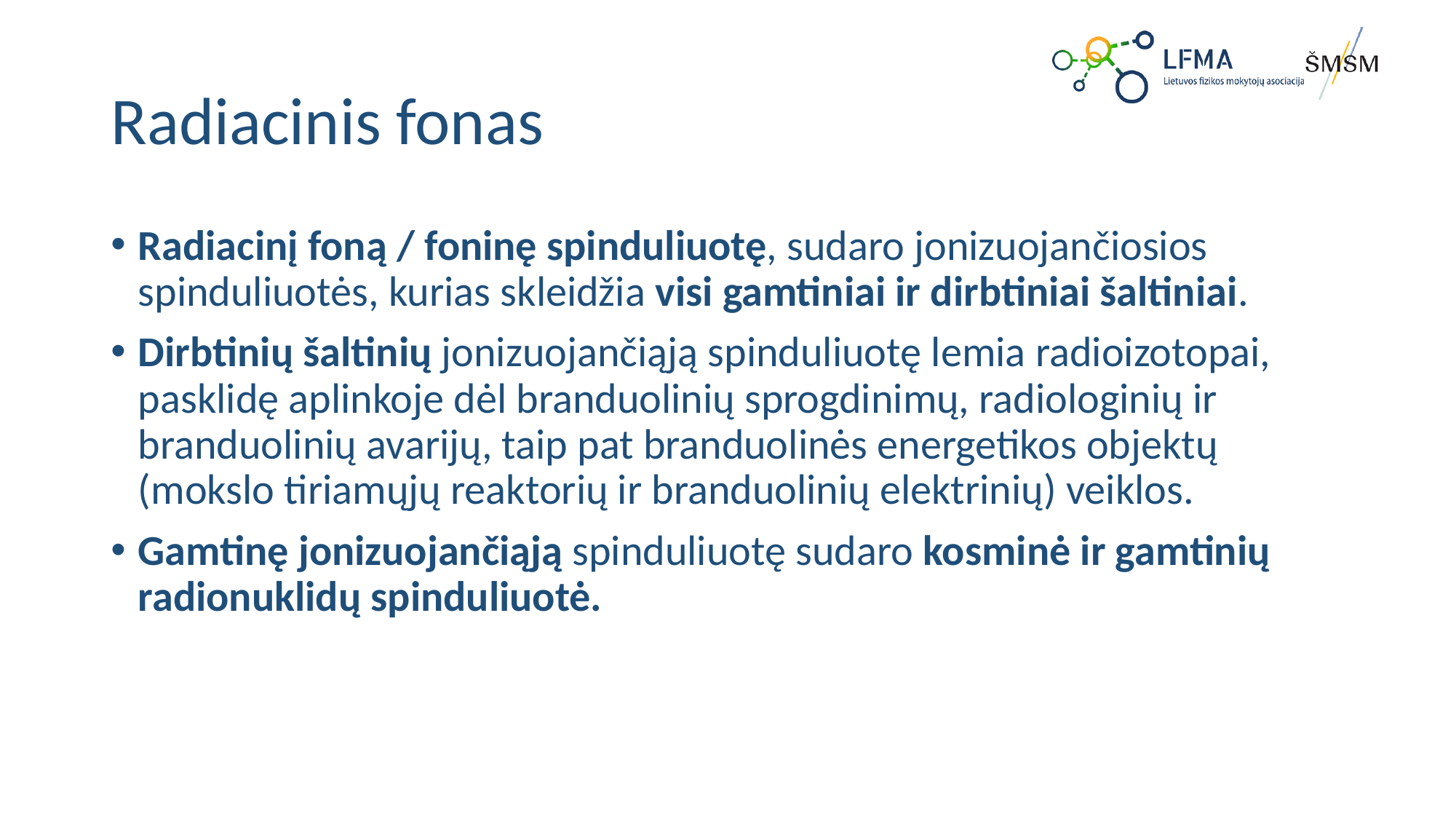

# Radiacinis fonas
Radiacinį foną / foninę spinduliuotę, sudaro jonizuojančiosios spinduliuotės, kurias skleidžia visi gamtiniai ir dirbtiniai šaltiniai.
Dirbtinių šaltinių jonizuojančiąją spinduliuotę lemia radioizotopai, pasklidę aplinkoje dėl branduolinių sprogdinimų, radiologinių ir branduolinių avarijų, taip pat branduolinės energetikos objektų (mokslo tiriamųjų reaktorių ir branduolinių elektrinių) veiklos.
Gamtinę jonizuojančiąją spinduliuotę sudaro kosminė ir gamtinių radionuklidų spinduliuotė.